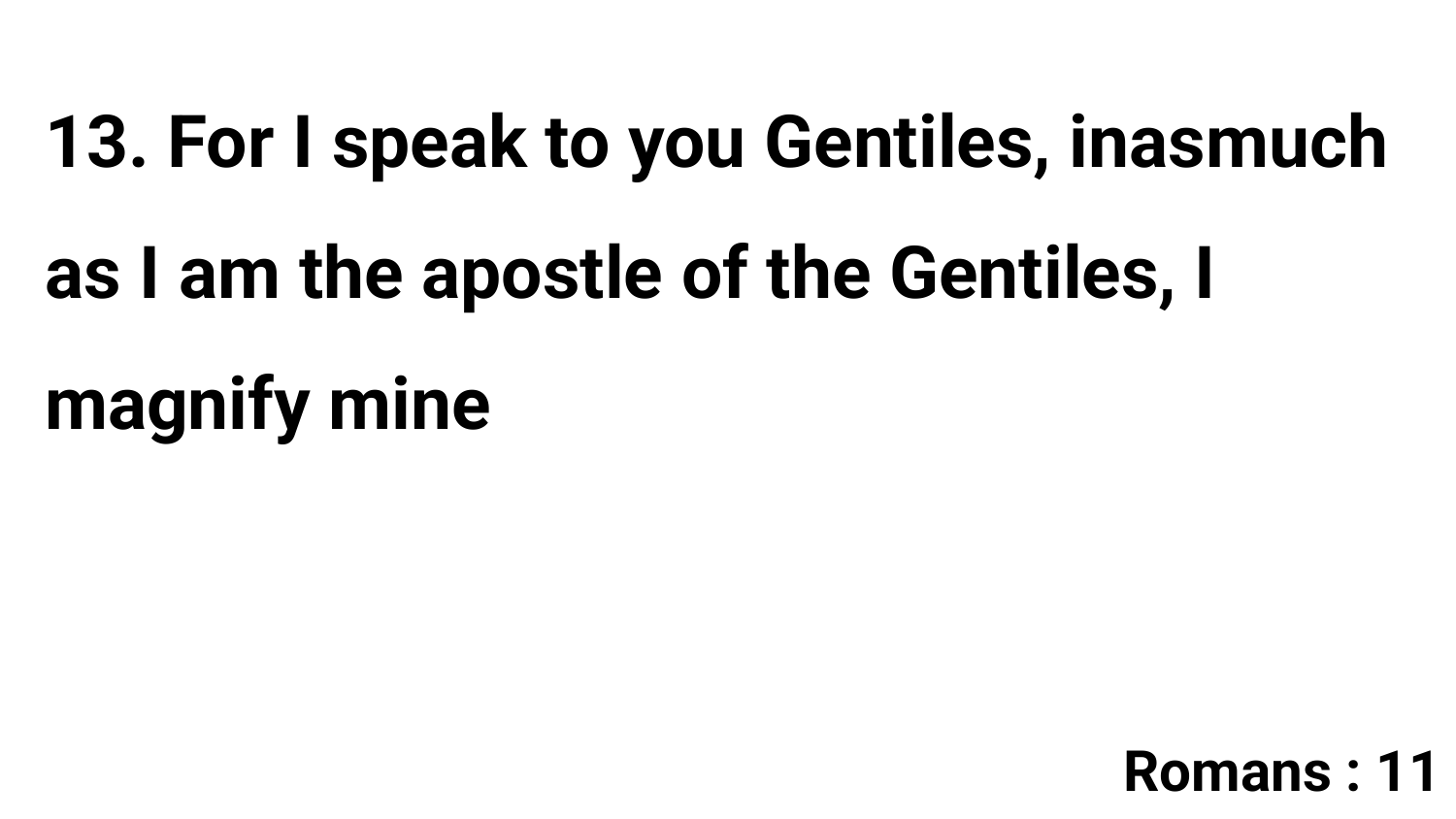

13. For I speak to you Gentiles, inasmuch as I am the apostle of the Gentiles, I magnify mine
Romans : 11